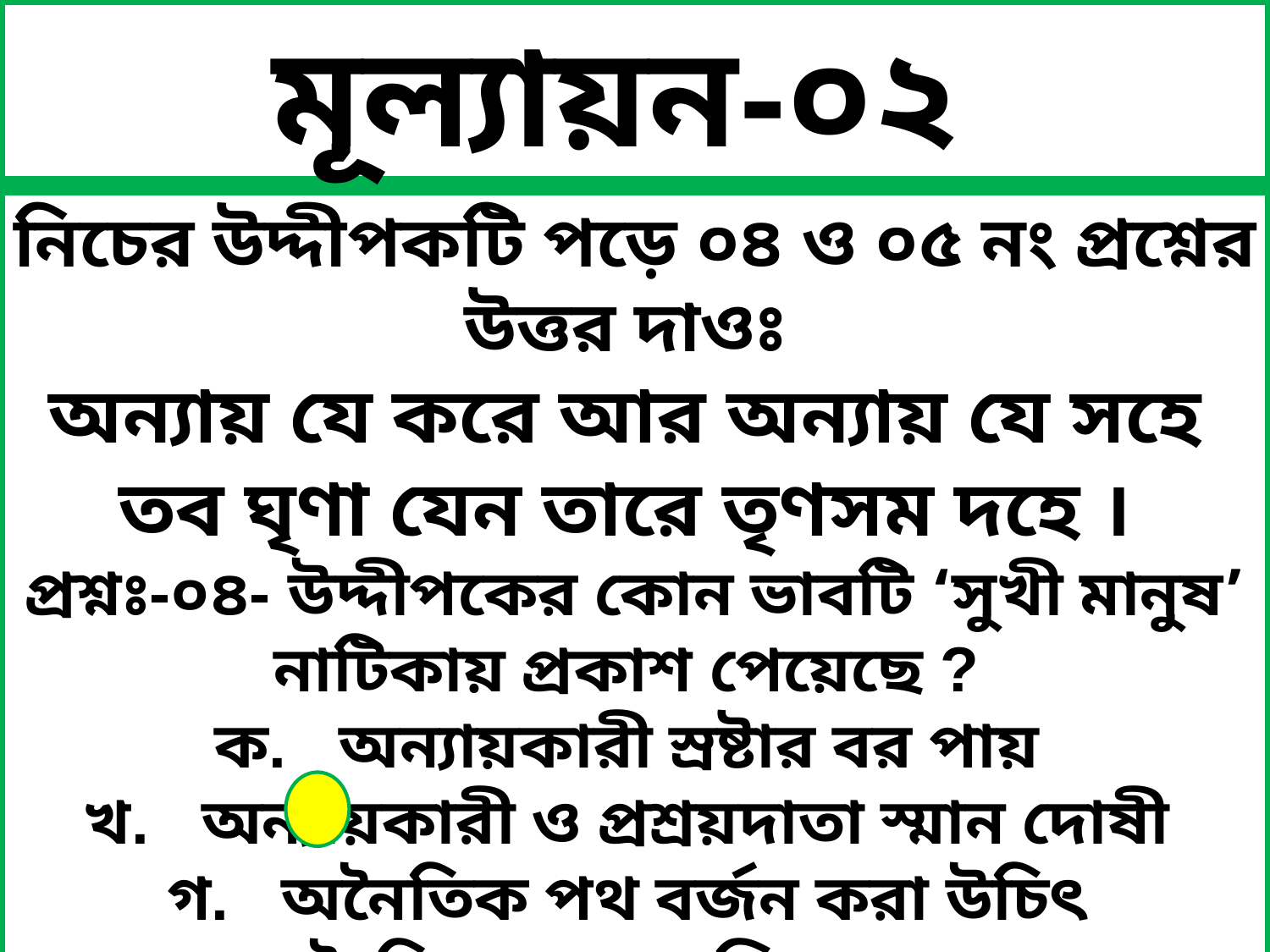

মূল্যায়ন-০২
নিচের উদ্দীপকটি পড়ে ০৪ ও ০৫ নং প্রশ্নের উত্তর দাওঃ
অন্যায় যে করে আর অন্যায় যে সহে
তব ঘৃণা যেন তারে তৃণসম দহে ।
প্রশ্নঃ-০৪- উদ্দীপকের কোন ভাবটি ‘সুখী মানুষ’ নাটিকায় প্রকাশ পেয়েছে ?
ক.   অন্যায়কারী স্রষ্টার বর পায়
খ.   অন্যায়কারী ও প্রশ্রয়দাতা স্মান দোষী
গ.   অনৈতিক পথ বর্জন করা উচিৎ
ঘ.  অনৈতিক পথে শান্তি পাওয়া যায়